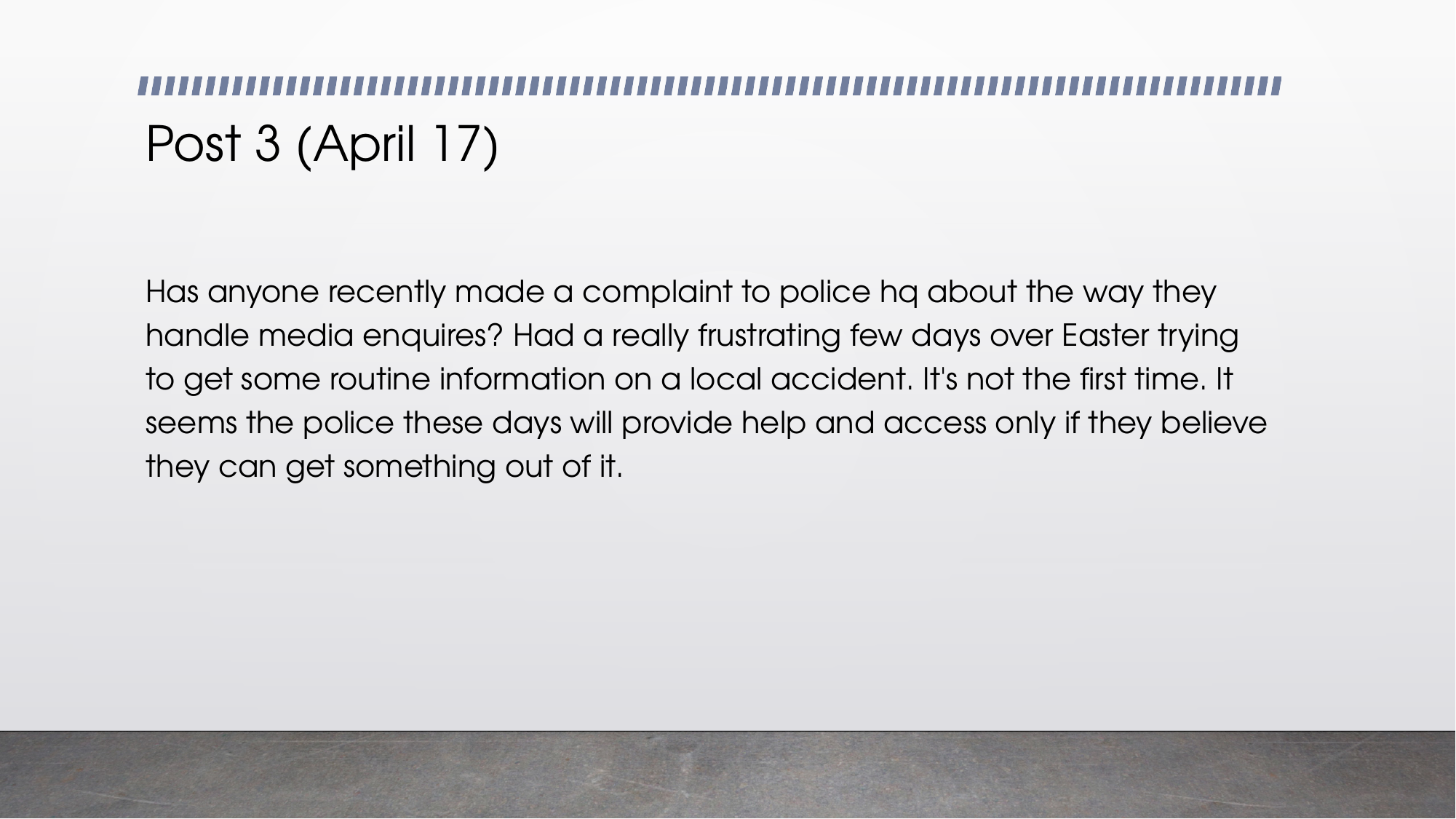

# Post 3 (April 17)
Has anyone recently made a complaint to police hq about the way they handle media enquires? Had a really frustrating few days over Easter trying to get some routine information on a local accident. It's not the first time. It seems the police these days will provide help and access only if they believe they can get something out of it.